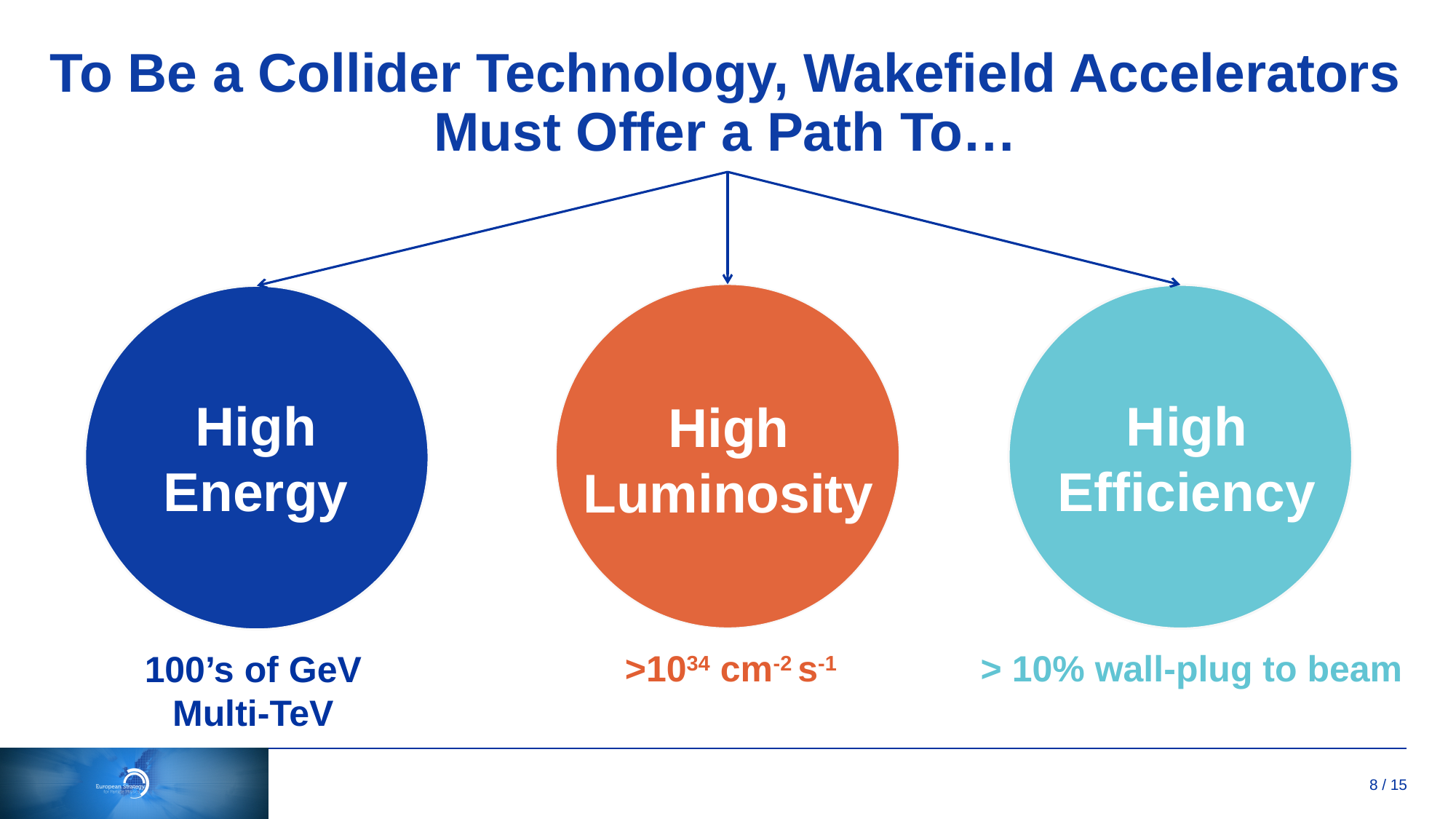

To Be a Collider Technology, Wakefield Accelerators Must Offer a Path To…

High
Energy
High
Efficiency
High
Luminosity
> 10% wall-plug to beam
>1034 cm-2 s-1
100’s of GeV
Multi-TeV
8 / 15